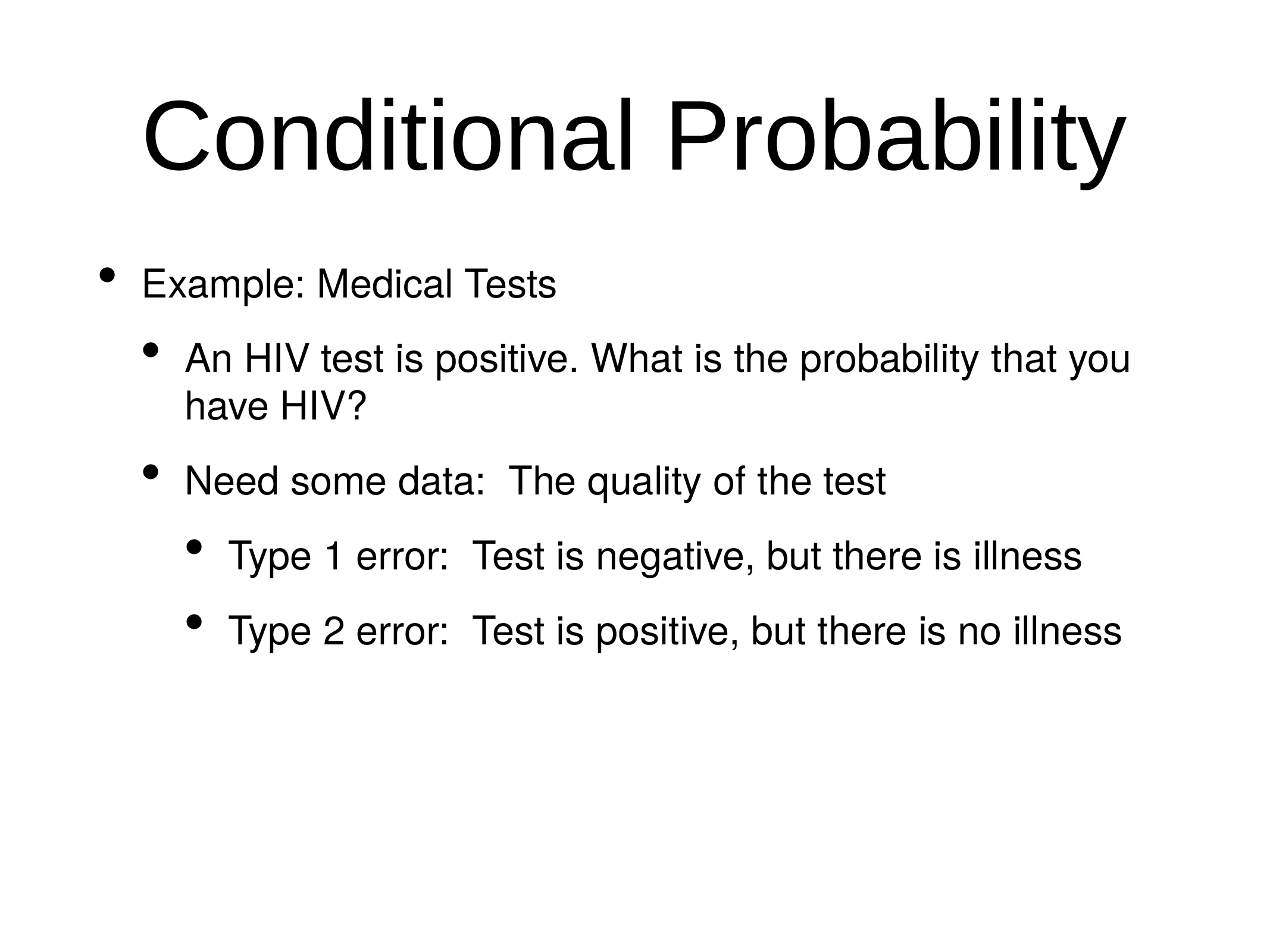

# Conditional Probability
Example: Medical Tests
An HIV test is positive. What is the probability that you have HIV?
Need some data:  The quality of the test
Type 1 error:  Test is negative, but there is illness
Type 2 error:  Test is positive, but there is no illness